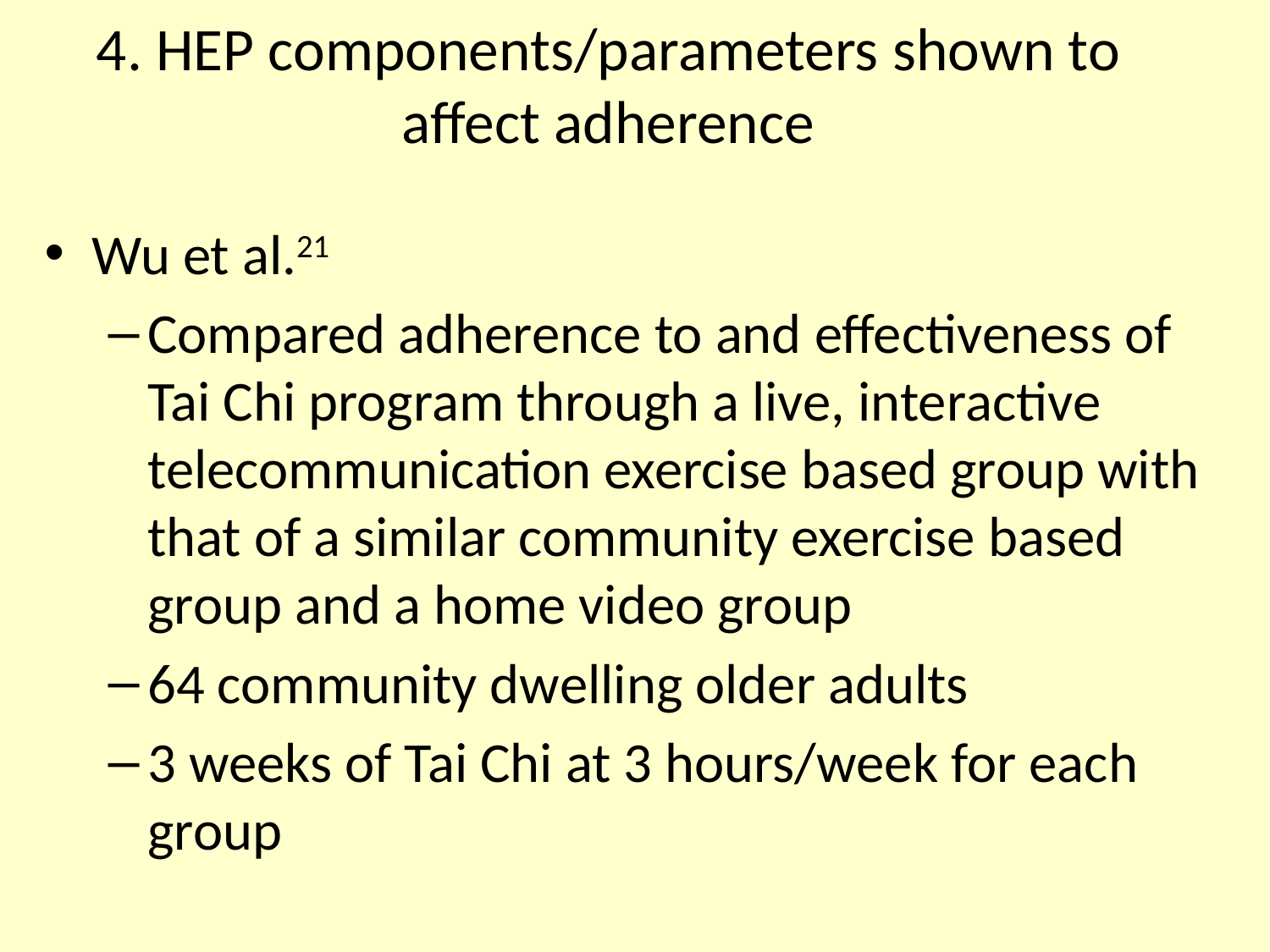

# 4. HEP components/parameters shown to affect adherence
Wu et al.21
Compared adherence to and effectiveness of Tai Chi program through a live, interactive telecommunication exercise based group with that of a similar community exercise based group and a home video group
64 community dwelling older adults
3 weeks of Tai Chi at 3 hours/week for each group